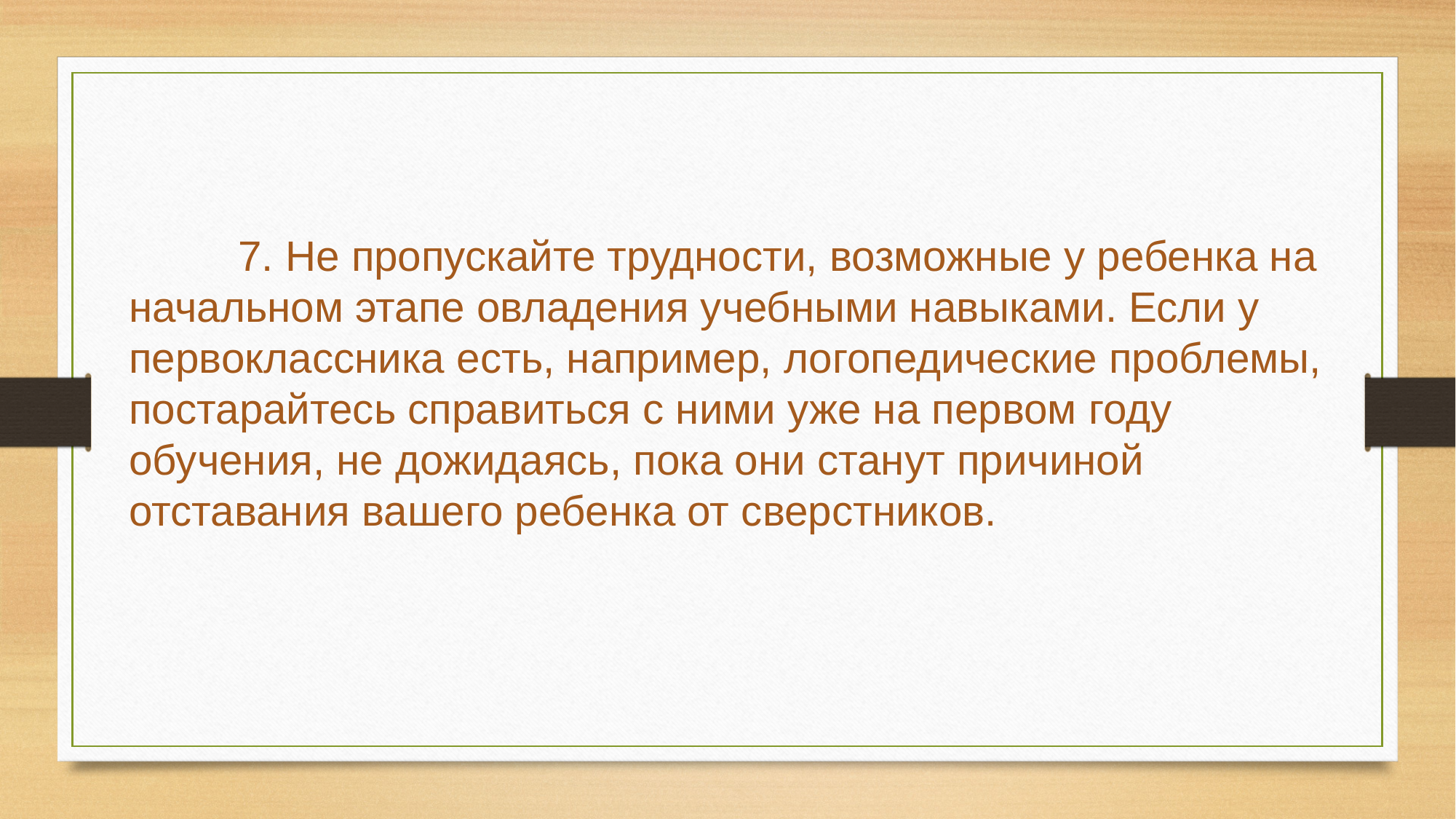

7. Не пропускайте трудности, возможные у ребенка на начальном этапе овладения учебными навыками. Если у первоклассника есть, например, логопедические проблемы, постарайтесь справиться с ними уже на первом году обучения, не дожидаясь, пока они станут причиной отставания вашего ребенка от сверстников.